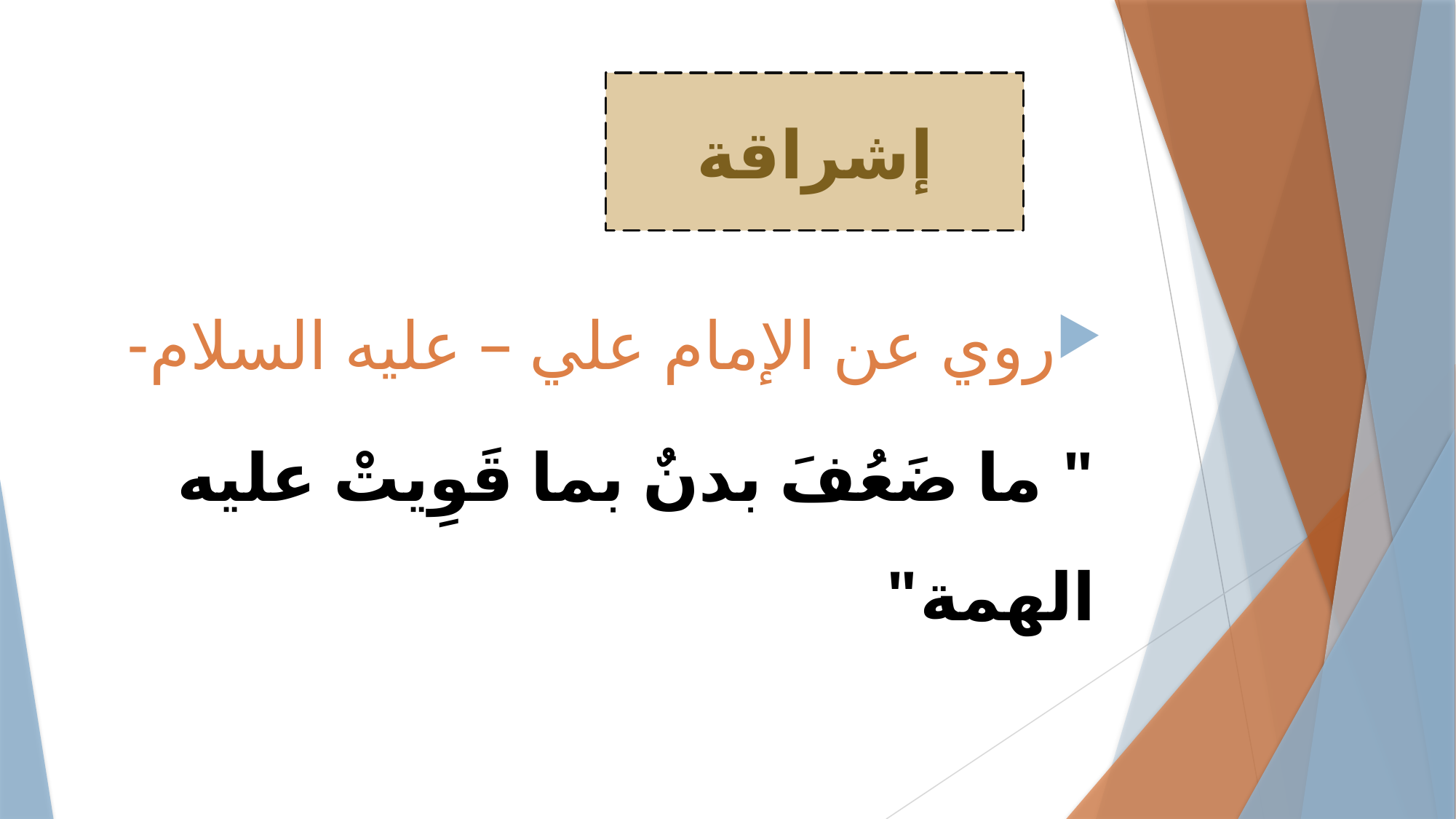

# إشراقة
روي عن الإمام علي – عليه السلام-
" ما ضَعُفَ بدنٌ بما قَوِيتْ عليه الهمة"